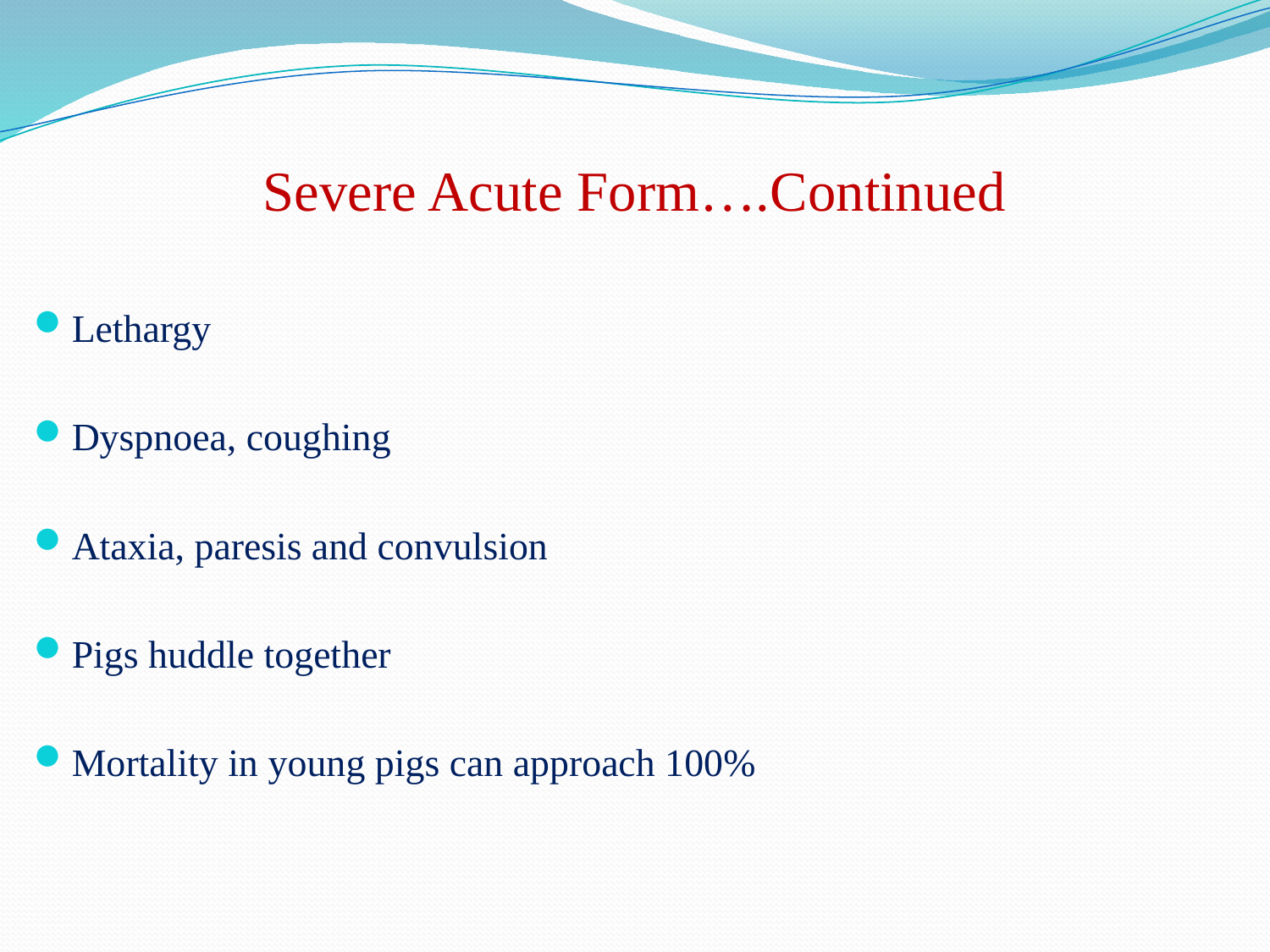

# Severe Acute Form….Continued

Lethargy

Dyspnoea, coughing

Ataxia, paresis and convulsion

Pigs huddle together

Mortality in young pigs can approach 100%